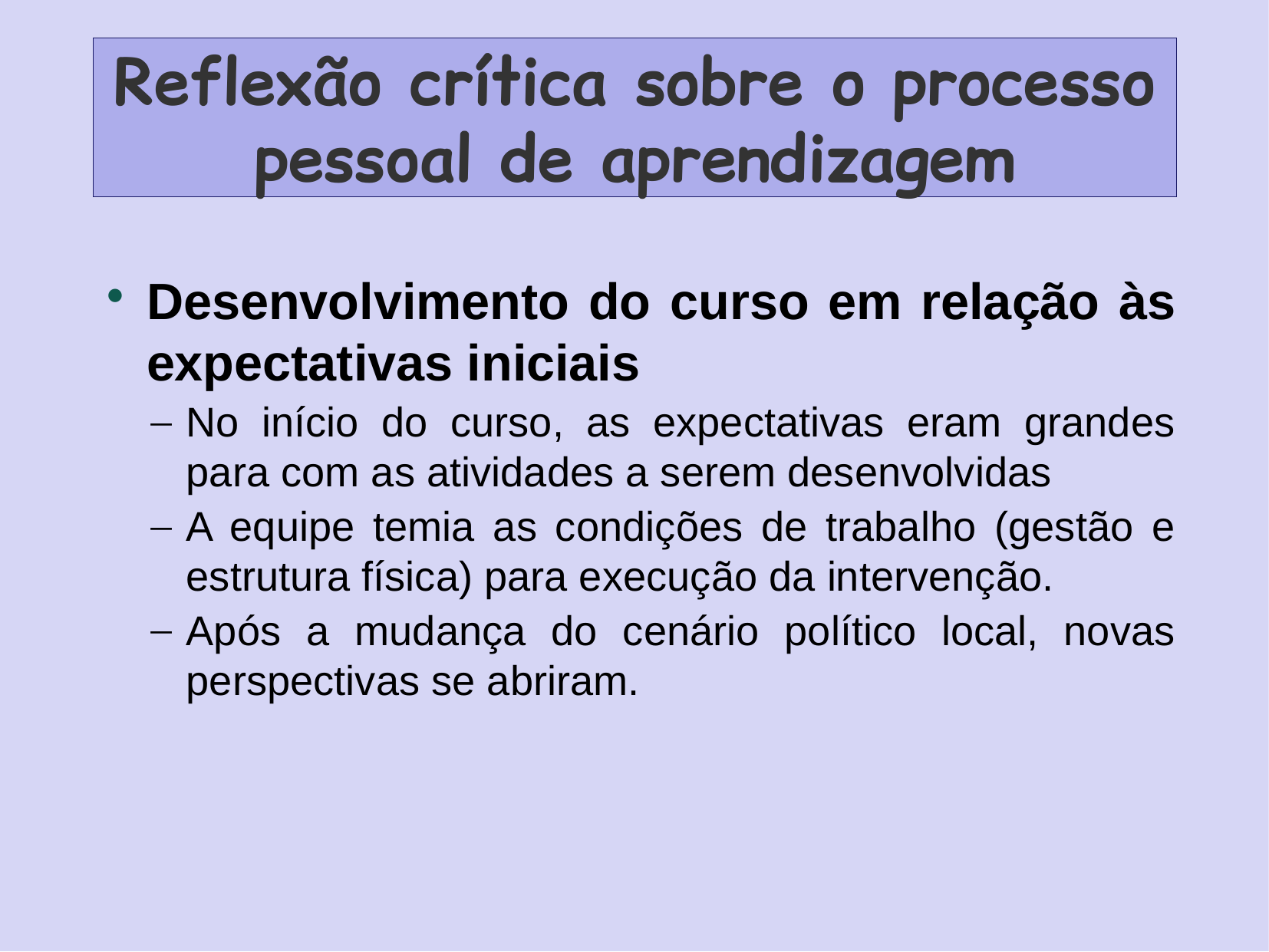

# Reflexão crítica sobre o processo pessoal de aprendizagem
Desenvolvimento do curso em relação às expectativas iniciais
No início do curso, as expectativas eram grandes para com as atividades a serem desenvolvidas
A equipe temia as condições de trabalho (gestão e estrutura física) para execução da intervenção.
Após a mudança do cenário político local, novas perspectivas se abriram.